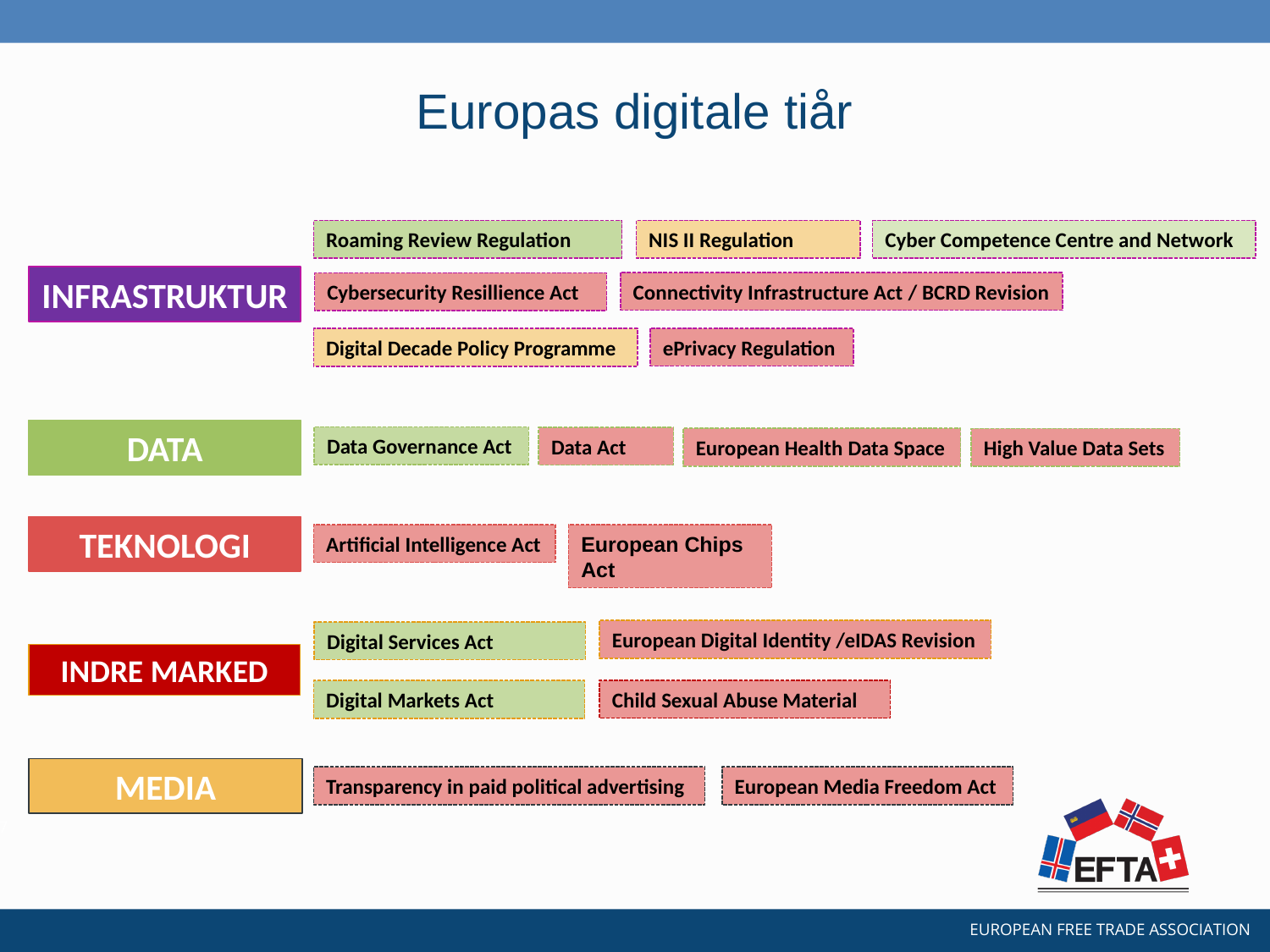

# Europas digitale tiår
NIS II Regulation
Roaming Review Regulation
Cyber Competence Centre and Network
INFRASTRUKTUR
Connectivity Infrastructure Act / BCRD Revision
Cybersecurity Resillience Act
ePrivacy Regulation
Digital Decade Policy Programme
DATA
Data Governance Act
Data Act
European Health Data Space
High Value Data Sets
TEKNOLOGI
European Chips Act
Artificial Intelligence Act
European Digital Identity /eIDAS Revision
Digital Services Act
INDRE MARKED
Child Sexual Abuse Material
Digital Markets Act
MEDIA
Transparency in paid political advertising
European Media Freedom Act
7